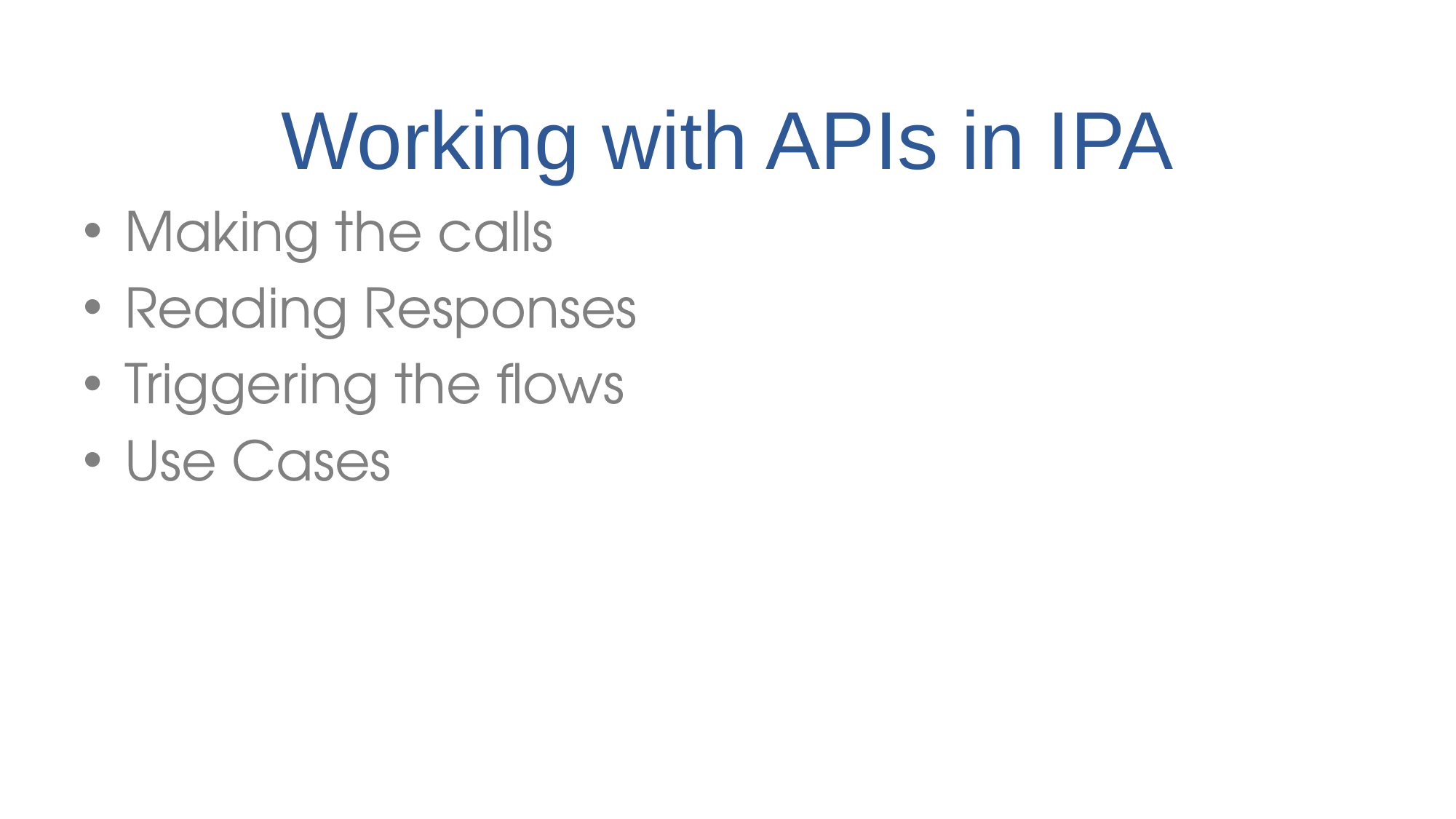

# Working with APIs in IPA
Making the calls
Reading Responses
Triggering the flows
Use Cases